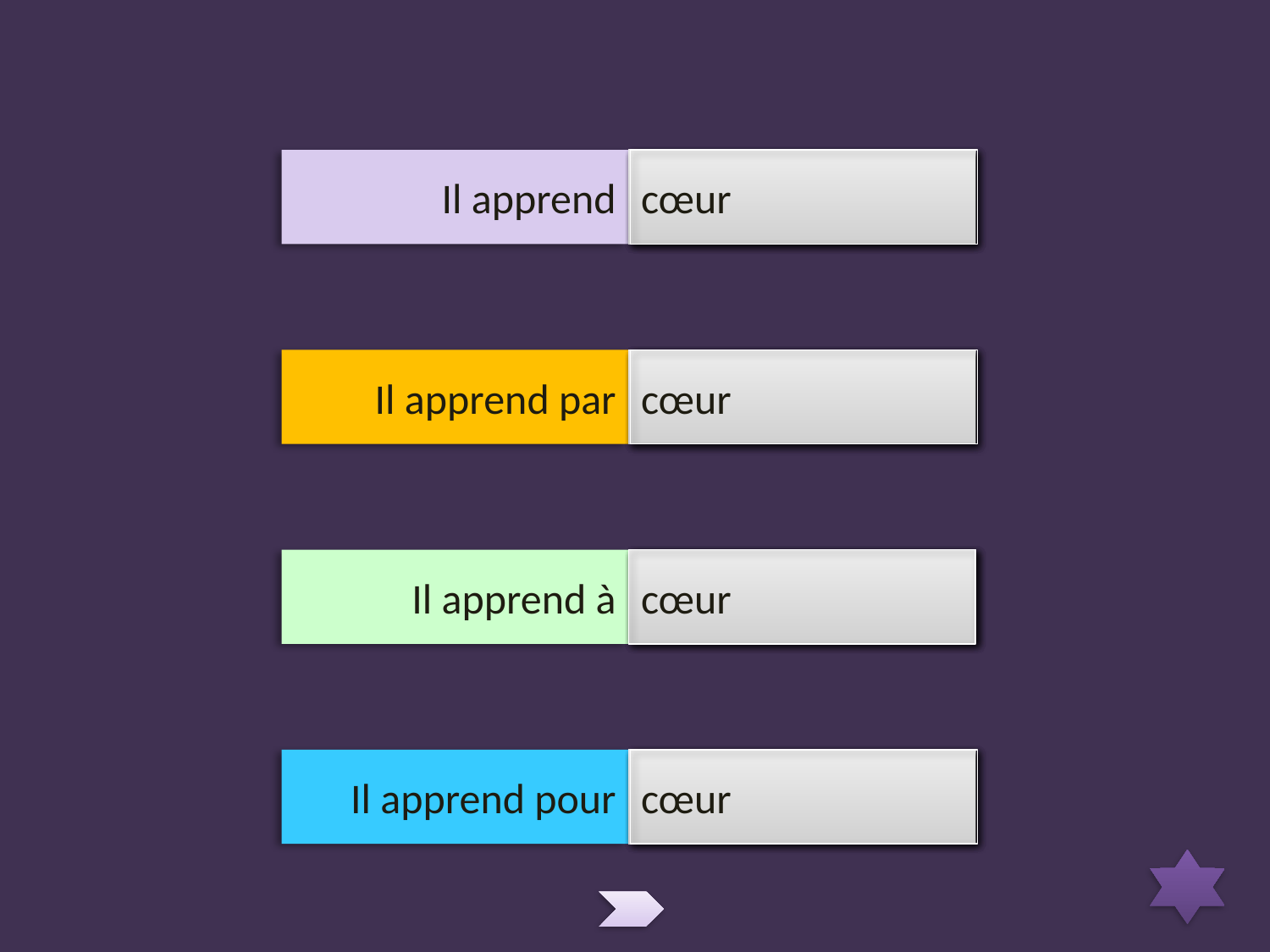

Il apprend

réussir.
sa leçon.
nager.
cœur

Il apprend par

réussir.
sa leçon.
nager.
cœur

Il apprend à

réussir.
sa leçon.
nager.

cœur

Il apprend pour

réussir.
sa leçon.
nager.
cœur